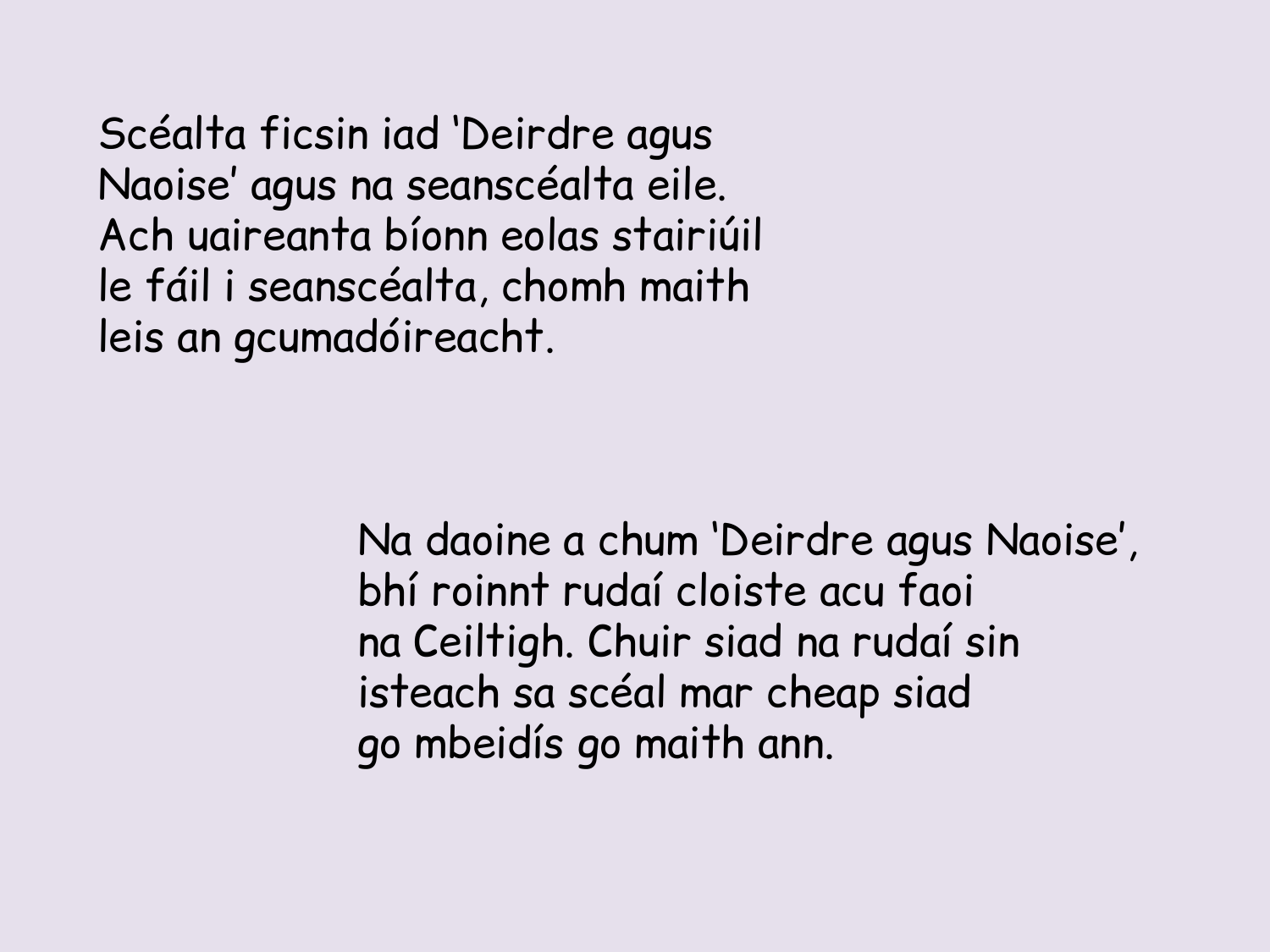

Scéalta ficsin iad ‘Deirdre agus Naoise’ agus na seanscéalta eile. Ach uaireanta bíonn eolas stairiúil le fáil i seanscéalta, chomh maith leis an gcumadóireacht.
Na daoine a chum ‘Deirdre agus Naoise’, bhí roinnt rudaí cloiste acu faoi
na Ceiltigh. Chuir siad na rudaí sin isteach sa scéal mar cheap siad
go mbeidís go maith ann.